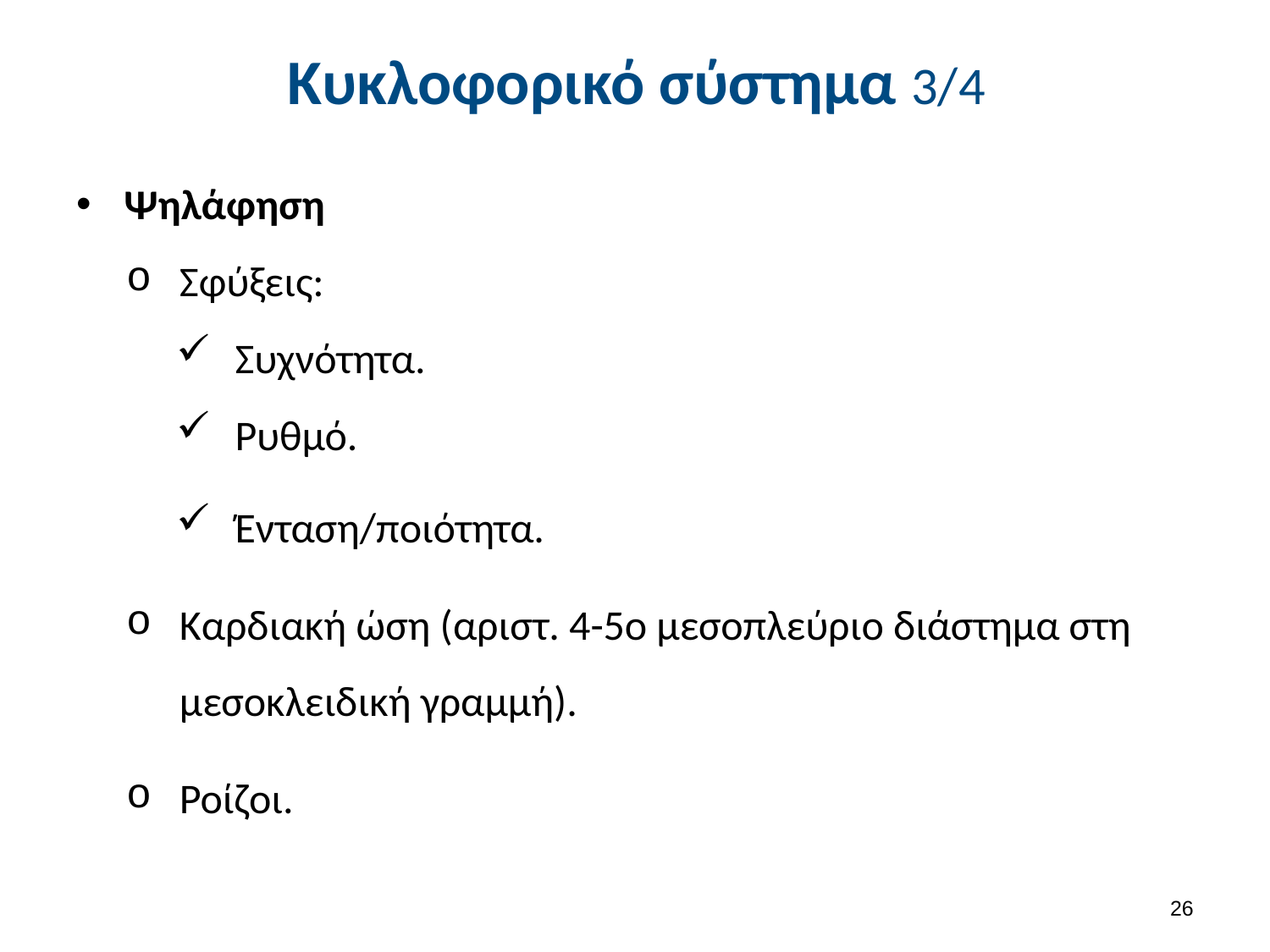

# Κυκλοφορικό σύστημα 3/4
Ψηλάφηση
Σφύξεις:
Συχνότητα.
Ρυθμό.
Ένταση/ποιότητα.
Καρδιακή ώση (αριστ. 4-5ο μεσοπλεύριο διάστημα στη μεσοκλειδική γραμμή).
Ροίζοι.
26